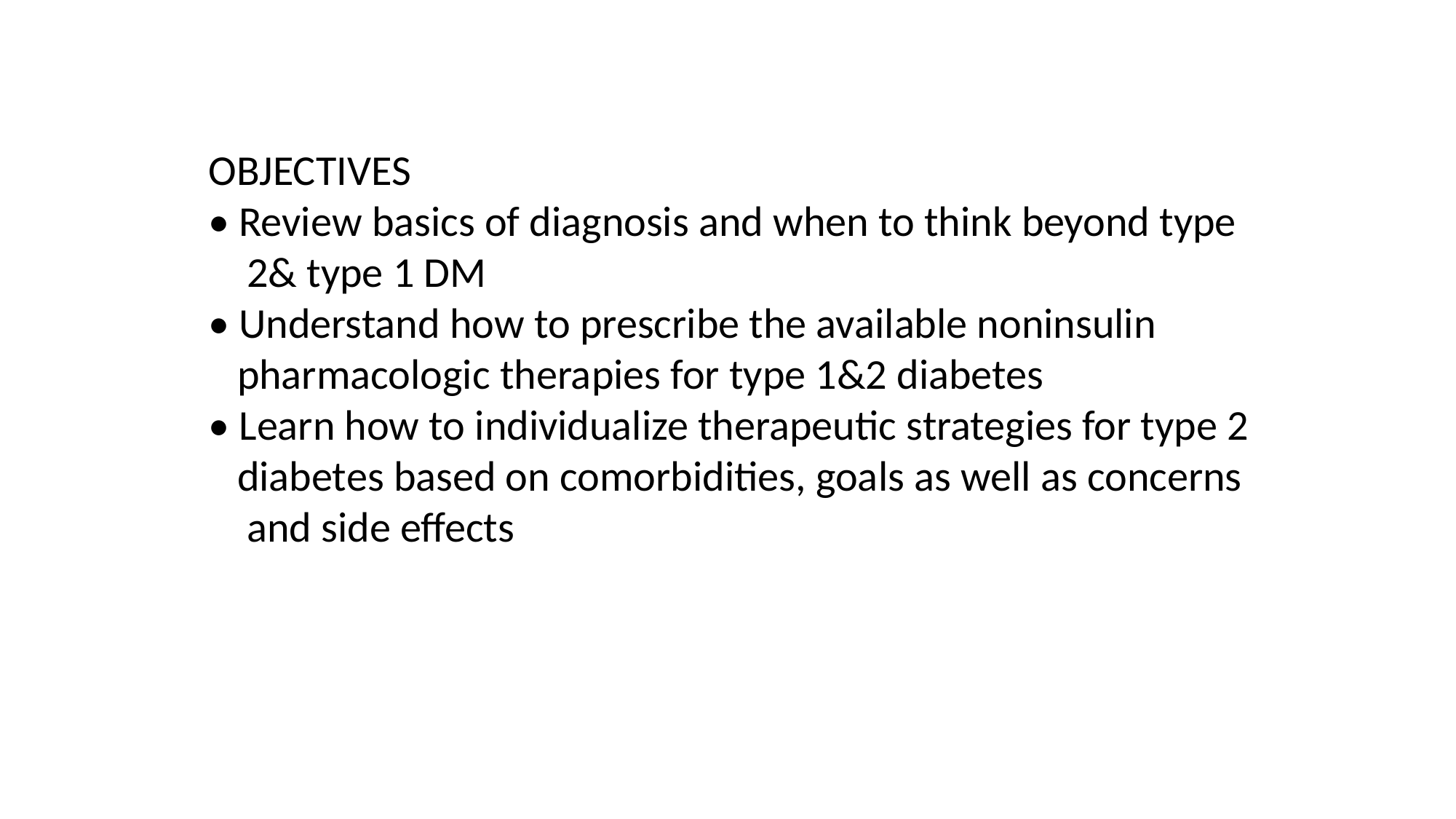

OBJECTIVES
• Review basics of diagnosis and when to think beyond type
    2& type 1 DM
• Understand how to prescribe the available noninsulin
   pharmacologic therapies for type 1&2 diabetes
• Learn how to individualize therapeutic strategies for type 2
   diabetes based on comorbidities, goals as well as concerns
    and side effects